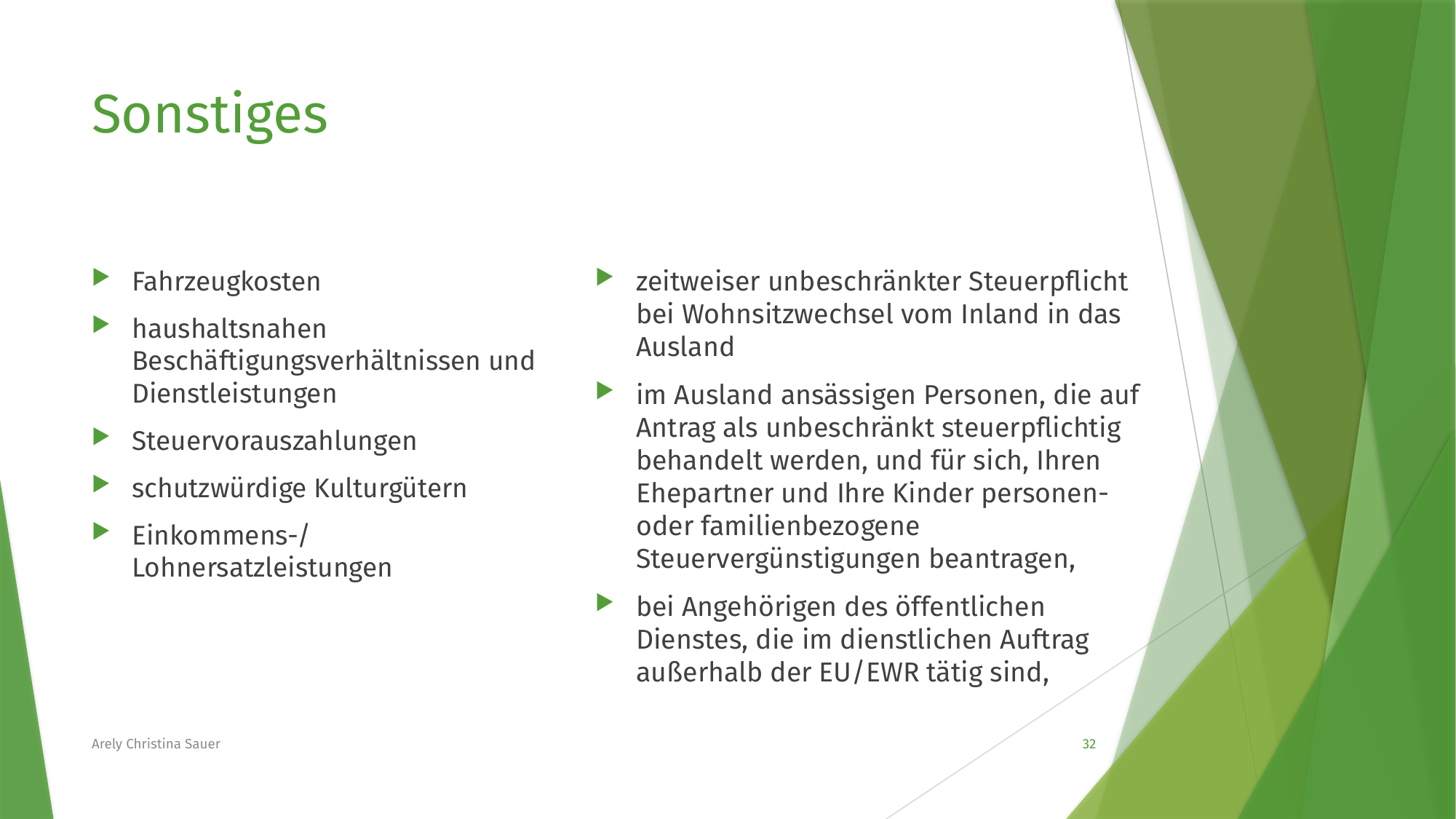

# Sonstiges
Fahrzeugkosten
haushaltsnahen Beschäftigungsverhältnissen und  Dienstleistungen
Steuervorauszahlungen
schutzwürdige Kulturgütern
Einkommens-/Lohnersatzleistungen
zeitweiser unbeschränkter Steuerpflicht bei Wohnsitzwechsel vom Inland in das Ausland
im Ausland ansässigen Personen, die auf Antrag als unbeschränkt steuerpflichtig behandelt werden, und für sich, Ihren Ehepartner und Ihre Kinder personen- oder familienbezogene Steuervergünstigungen beantragen,
bei Angehörigen des öffentlichen Dienstes, die im dienstlichen Auftrag außerhalb der EU/EWR tätig sind,
Arely Christina Sauer
32